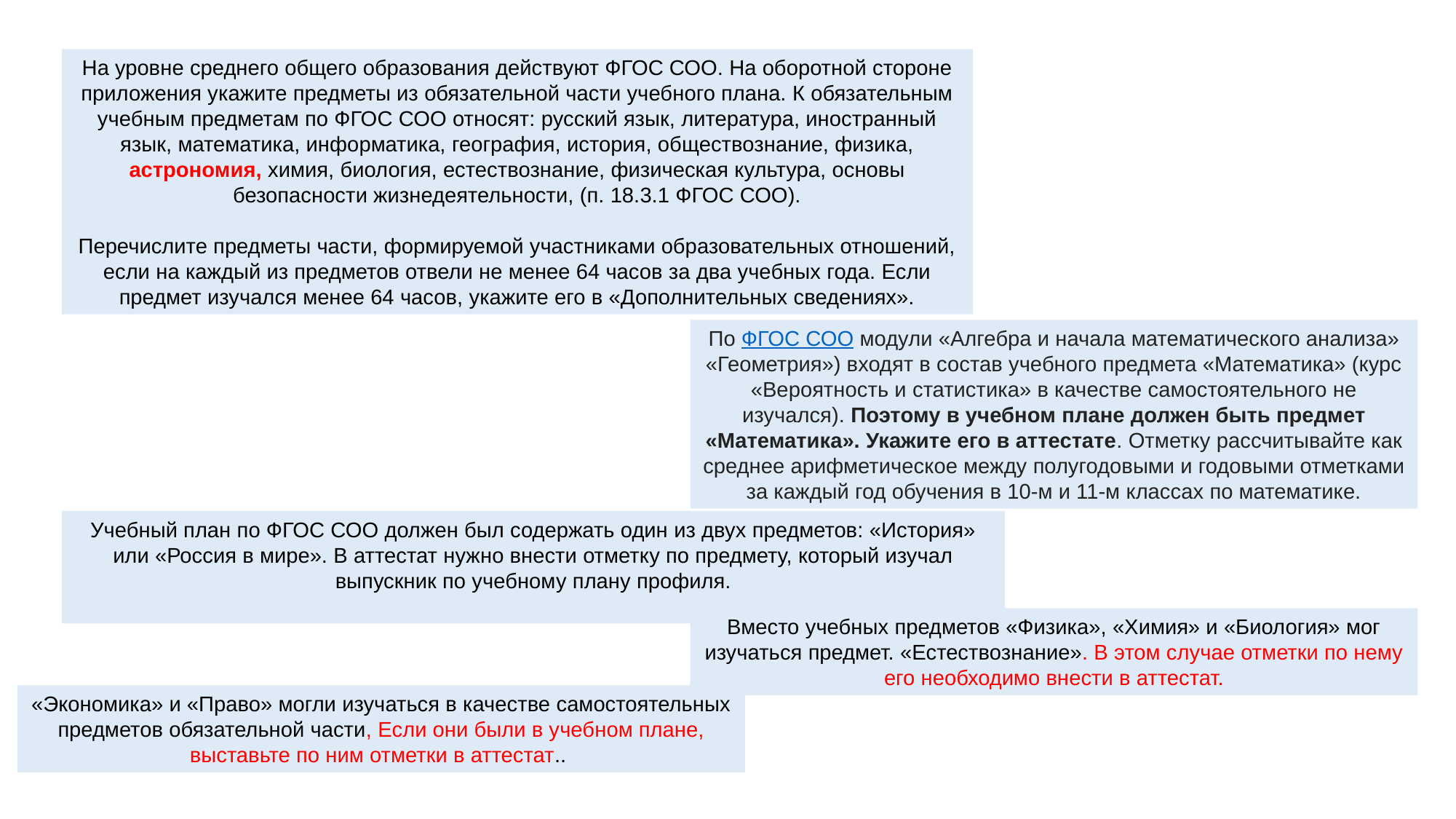

На уровне среднего общего образования действуют ФГОС СОО. На оборотной стороне приложения укажите предметы из обязательной части учебного плана. К обязательным учебным предметам по ФГОС СОО относят: русский язык, литература, иностранный язык, математика, информатика, география, история, обществознание, физика, астрономия, химия, биология, естествознание, физическая культура, основы безопасности жизнедеятельности, (п. 18.3.1 ФГОС СОО).

Перечислите предметы части, формируемой участниками образовательных отношений, если на каждый из предметов отвели не менее 64 часов за два учебных года. Если предмет изучался менее 64 часов, укажите его в «Дополнительных сведениях».
По ФГОС СОО модули «Алгебра и начала математического анализа» «Геометрия») входят в состав учебного предмета «Математика» (курс «Вероятность и статистика» в качестве самостоятельного не изучался). Поэтому в учебном плане должен быть предмет «Математика». Укажите его в аттестате. Отметку рассчитывайте как среднее арифметическое между полугодовыми и годовыми отметками за каждый год обучения в 10-м и 11-м классах по математике.
Учебный план по ФГОС СОО должен был содержать один из двух предметов: «История» или «Россия в мире». В аттестат нужно внести отметку по предмету, который изучал выпускник по учебному плану профиля.

Вместо учебных предметов «Физика», «Химия» и «Биология» мог изучаться предмет. «Естествознание». В этом случае отметки по нему его необходимо внести в аттестат.
«Экономика» и «Право» могли изучаться в качестве самостоятельных предметов обязательной части, Если они были в учебном плане, выставьте по ним отметки в аттестат..